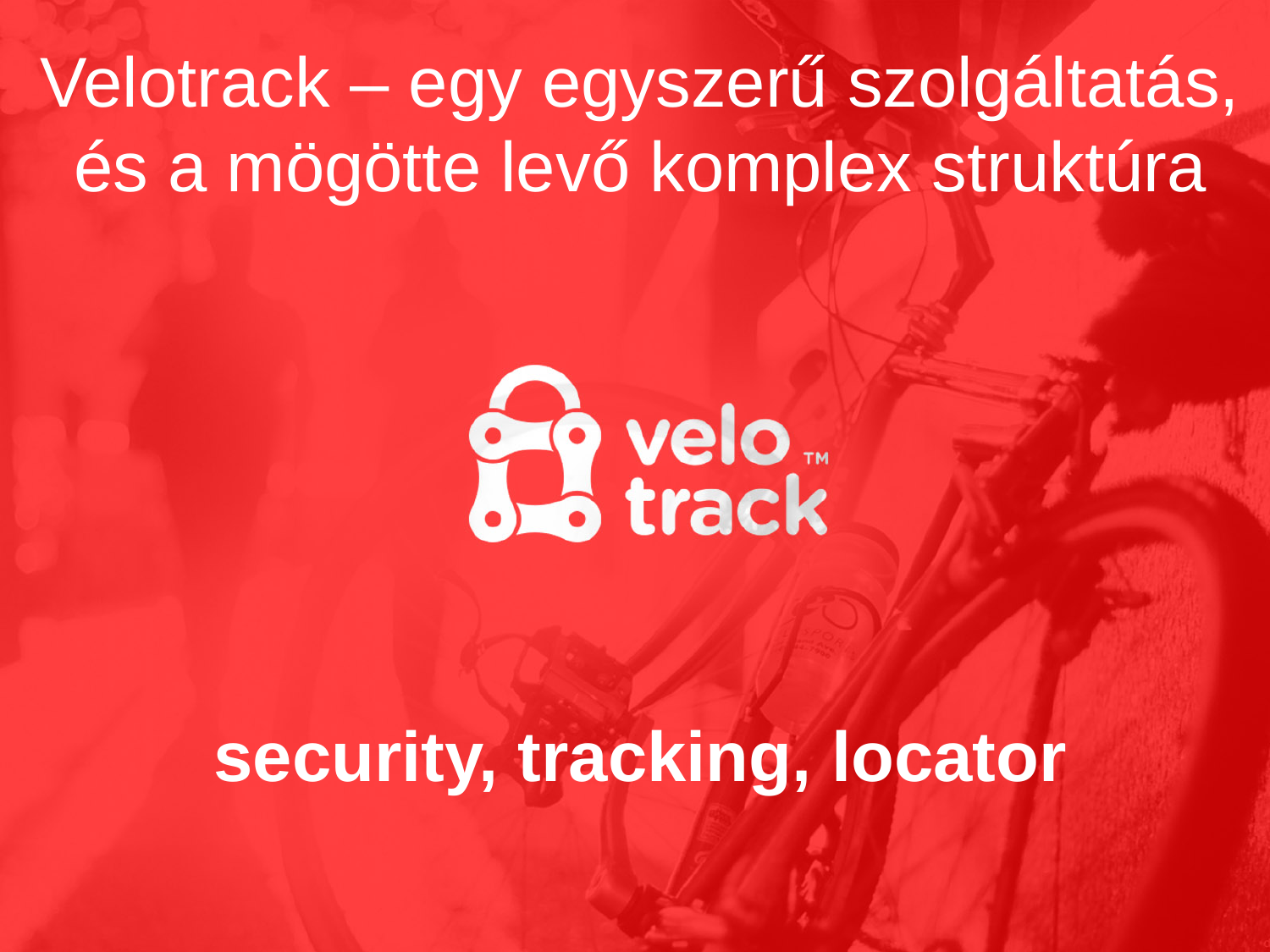

Velotrack – egy egyszerű szolgáltatás, és a mögötte levő komplex struktúra
security, tracking, locator